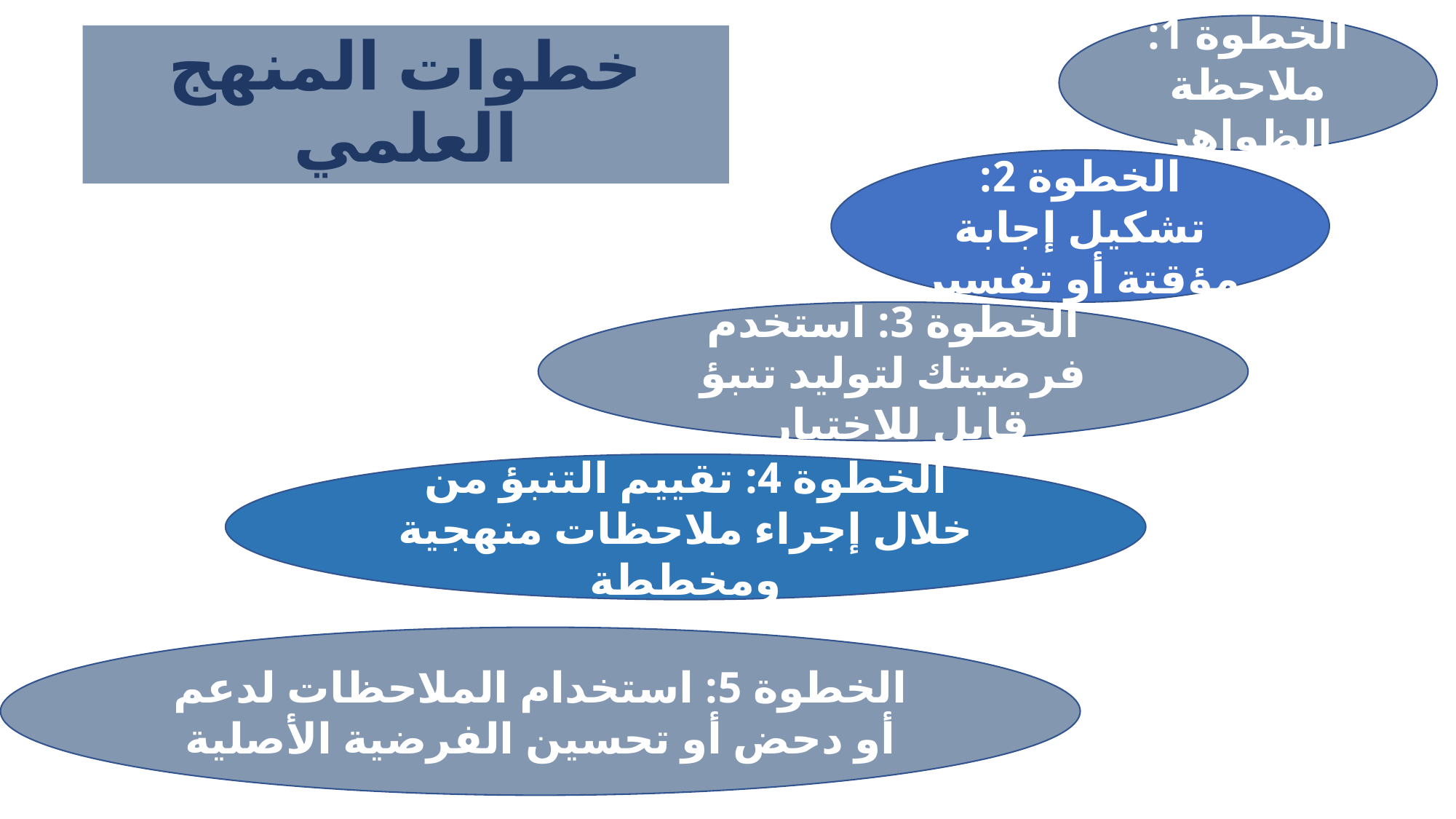

الخطوة 1: ملاحظة الظواهر
# خطوات المنهج العلمي
الخطوة 2: تشكيل إجابة مؤقتة أو تفسير
الخطوة 3: استخدم فرضيتك لتوليد تنبؤ قابل للاختبار
الخطوة 4: تقييم التنبؤ من خلال إجراء ملاحظات منهجية ومخططة
الخطوة 5: استخدام الملاحظات لدعم أو دحض أو تحسين الفرضية الأصلية